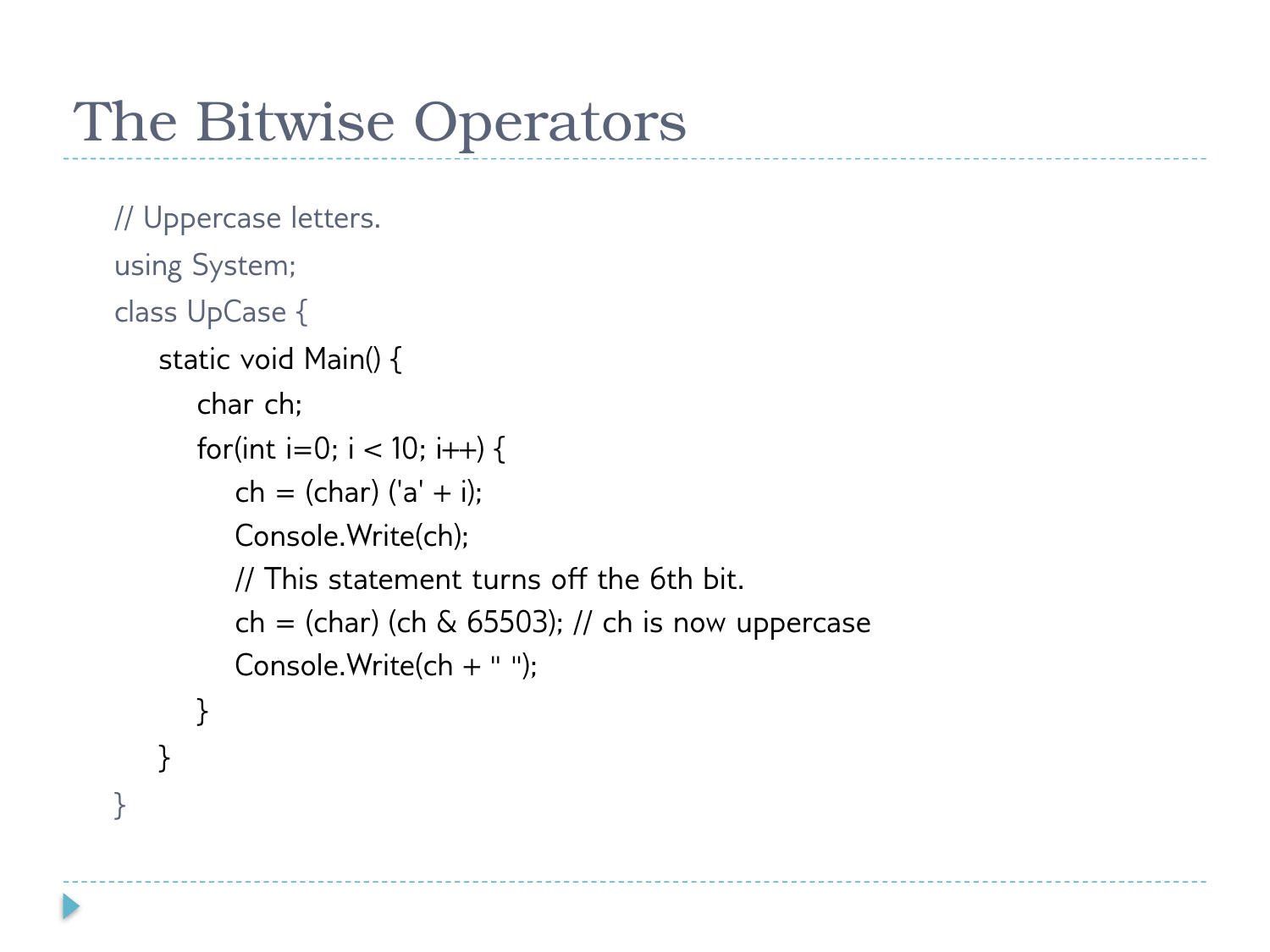

# The Bitwise Operators
// Uppercase letters.
using System;
class UpCase {
static void Main() {
char ch;
for(int i=0; i < 10; i++) {
ch = (char) ('a' + i);
Console.Write(ch);
// This statement turns off the 6th bit.
ch = (char) (ch & 65503); // ch is now uppercase
Console.Write(ch + " ");
}
}
}